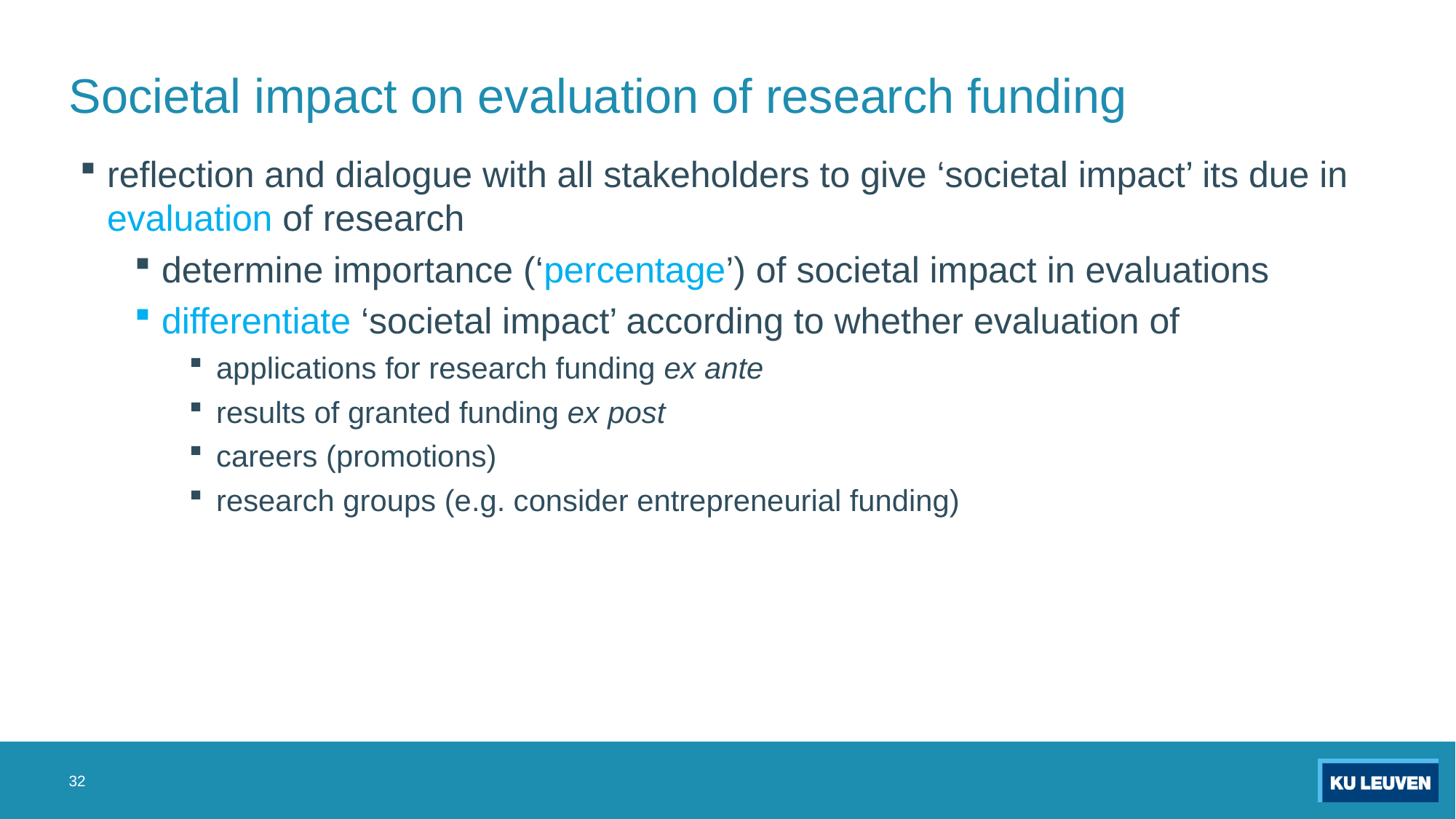

# Societal impact on evaluation of research funding
reflection and dialogue with all stakeholders to give ‘societal impact’ its due in evaluation of research
determine importance (‘percentage’) of societal impact in evaluations
differentiate ‘societal impact’ according to whether evaluation of
applications for research funding ex ante
results of granted funding ex post
careers (promotions)
research groups (e.g. consider entrepreneurial funding)

32